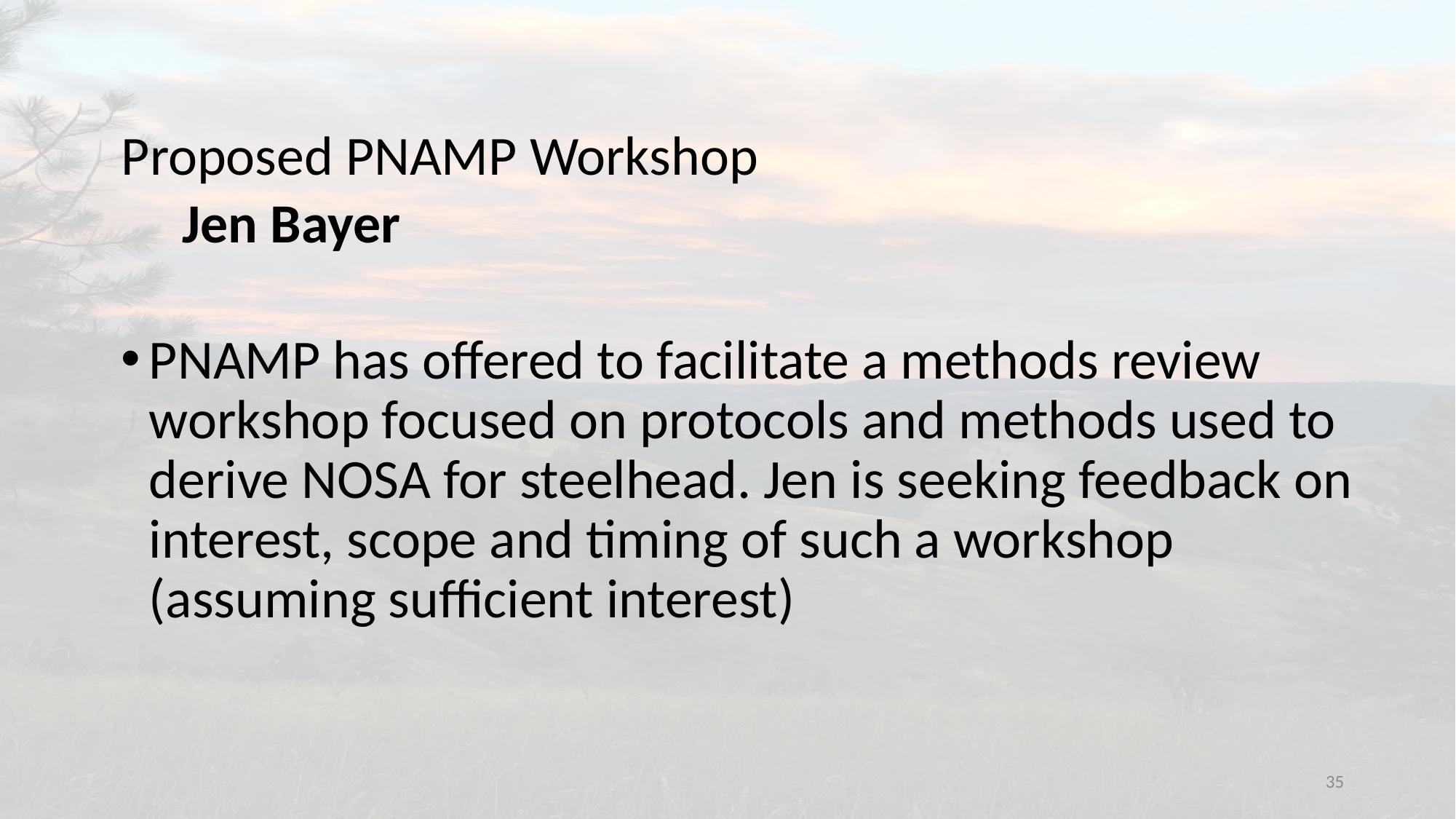

November 4, 2016

Proposed PNAMP Workshop
								Jen Bayer

PNAMP has offered to facilitate a methods review workshop focused on protocols and methods used to derive NOSA for steelhead. Jen is seeking feedback on interest, scope and timing of such a workshop (assuming sufficient interest)

35